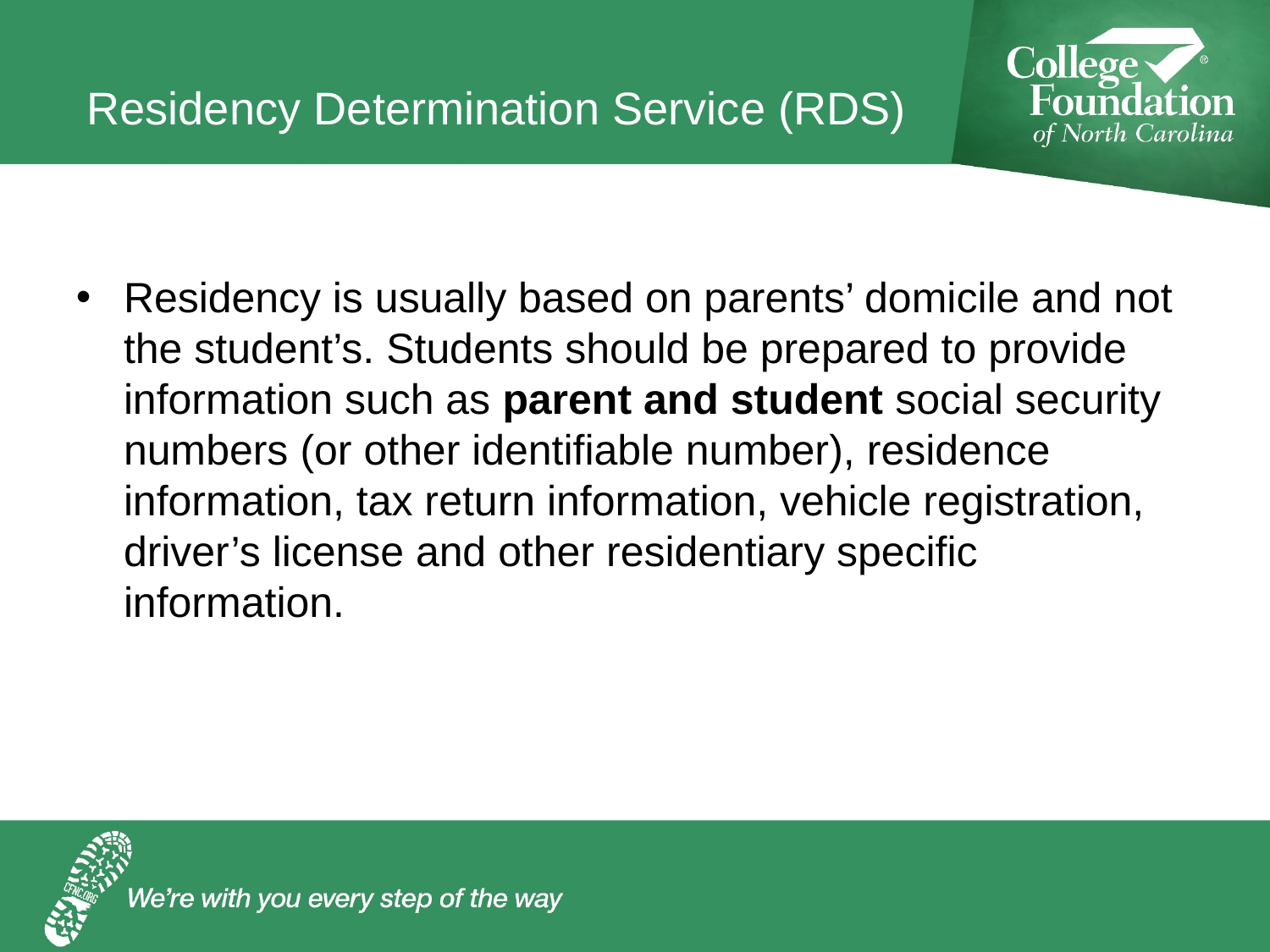

# Residency Determination Service (RDS)
Residency is usually based on parents’ domicile and not the student’s. Students should be prepared to provide information such as parent and student social security numbers (or other identifiable number), residence information, tax return information, vehicle registration, driver’s license and other residentiary specific information.